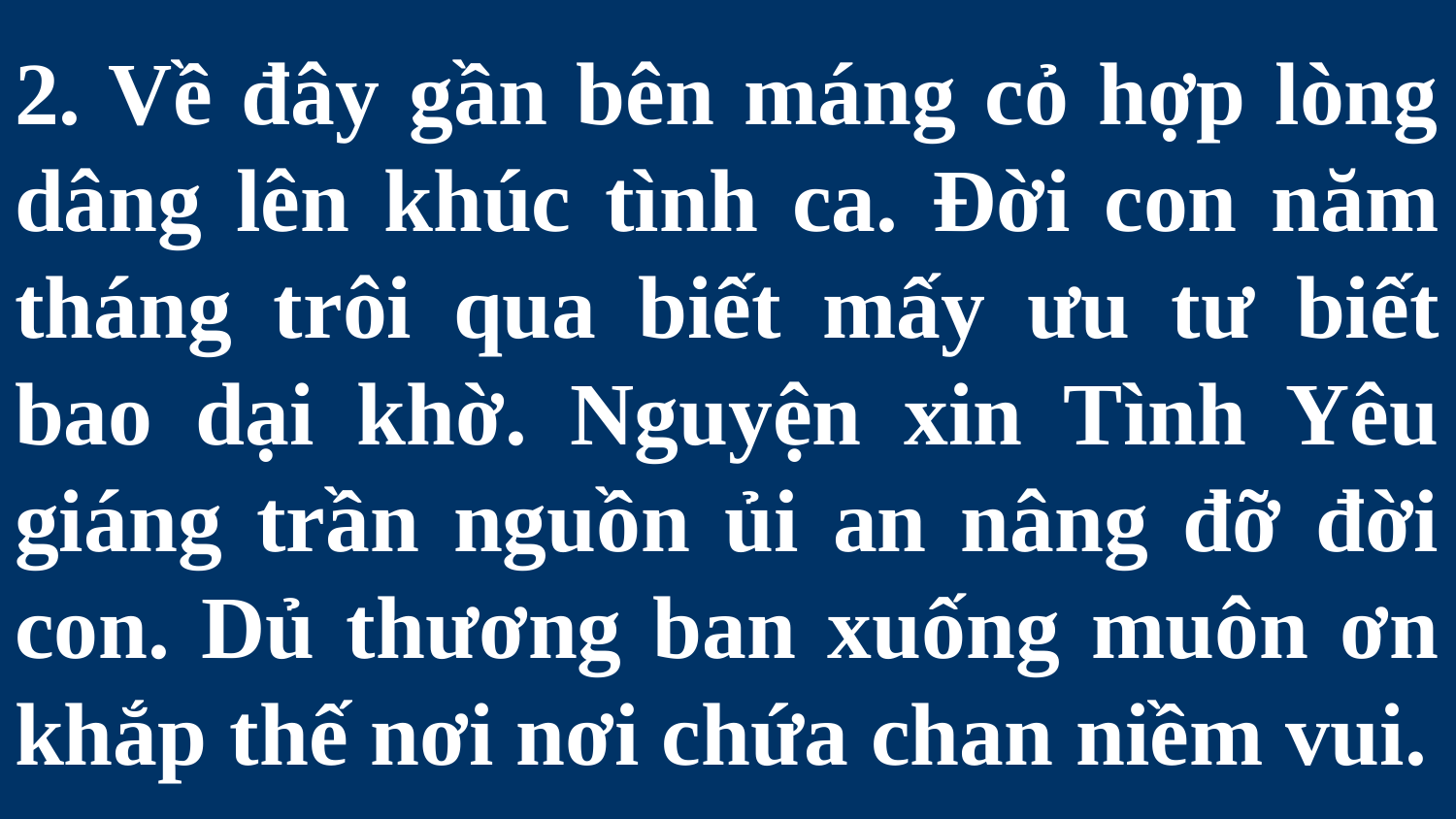

# 2. Về đây gần bên máng cỏ hợp lòng dâng lên khúc tình ca. Đời con năm tháng trôi qua biết mấy ưu tư biết bao dại khờ. Nguyện xin Tình Yêu giáng trần nguồn ủi an nâng đỡ đời con. Dủ thương ban xuống muôn ơn khắp thế nơi nơi chứa chan niềm vui.